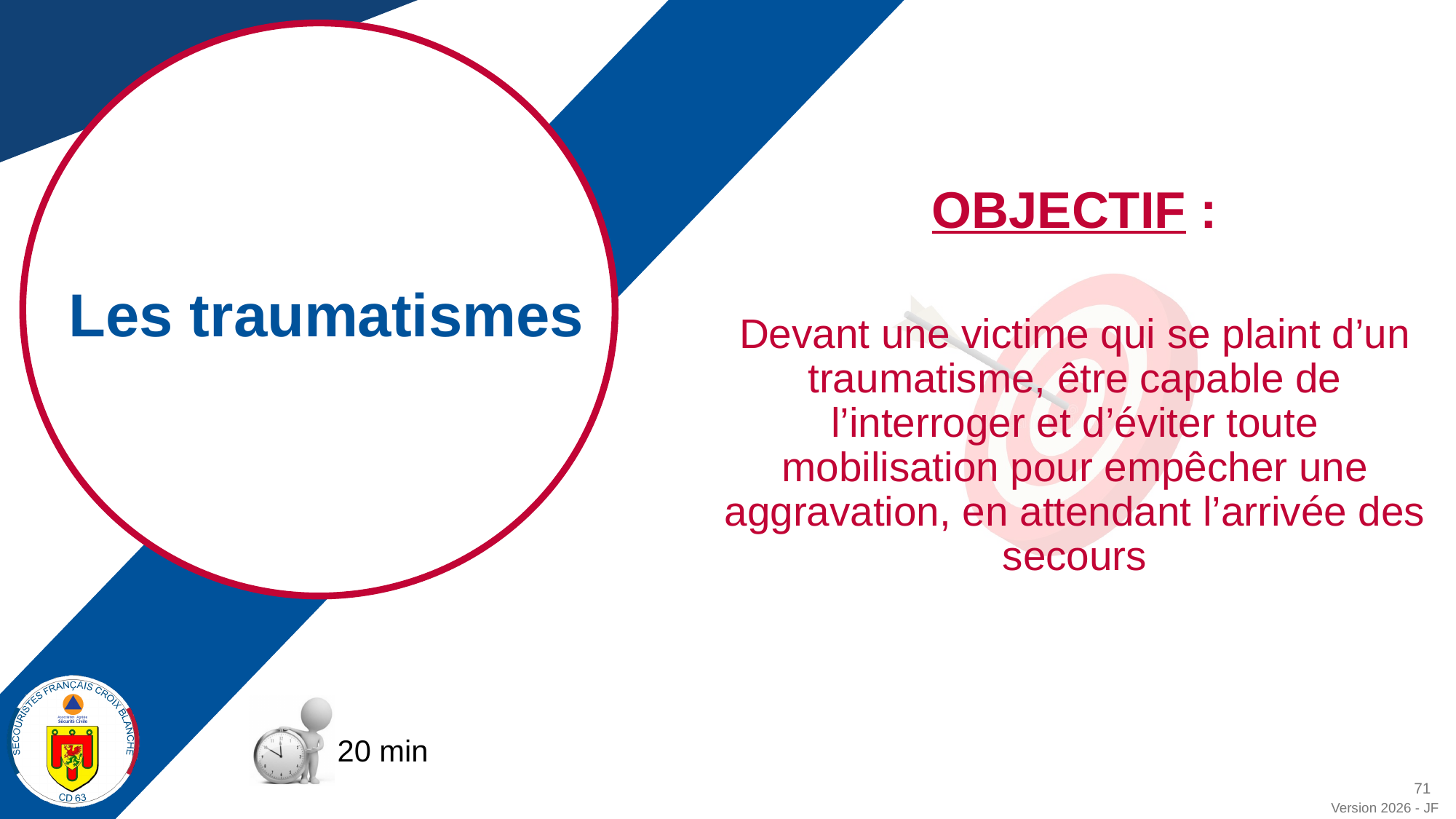

OBJECTIF :

Devant une victime qui se plaint d’un traumatisme, être capable de l’interroger et d’éviter toute mobilisation pour empêcher une aggravation, en attendant l’arrivée des secours
Les traumatismes
20 min
71
Version 2026 - JF